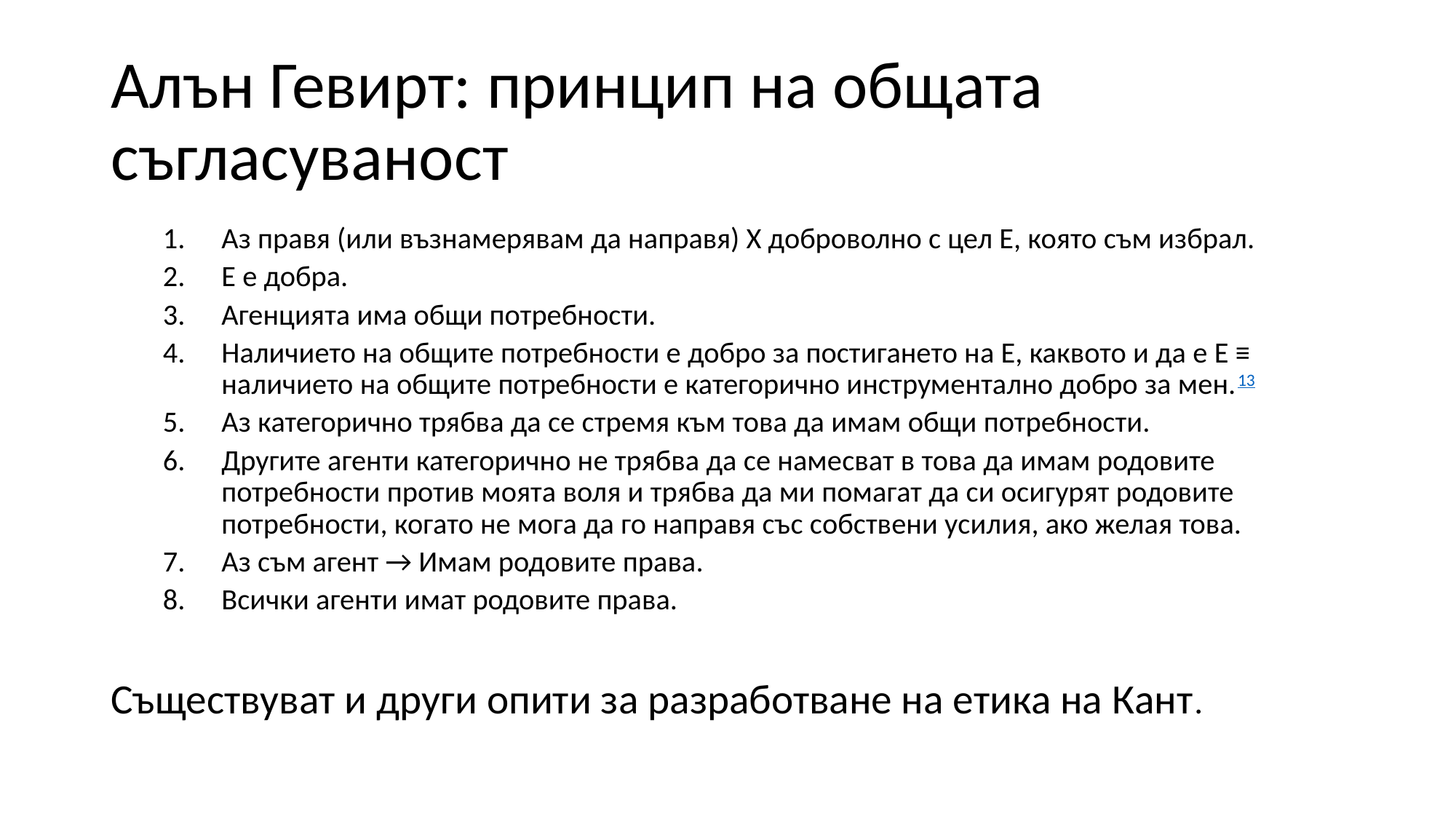

# Алън Гевирт: принцип на общата съгласуваност
Аз правя (или възнамерявам да направя) Х доброволно с цел Е, която съм избрал.
Е е добра.
Агенцията има общи потребности.
Наличието на общите потребности е добро за постигането на Е, каквото и да е Е ≡ наличието на общите потребности е категорично инструментално добро за мен.13
Аз категорично трябва да се стремя към това да имам общи потребности.
Другите агенти категорично не трябва да се намесват в това да имам родовите потребности против моята воля и трябва да ми помагат да си осигурят родовите потребности, когато не мога да го направя със собствени усилия, ако желая това.
Аз съм агент → Имам родовите права.
Всички агенти имат родовите права.

Съществуват и други опити за разработване на етика на Кант.